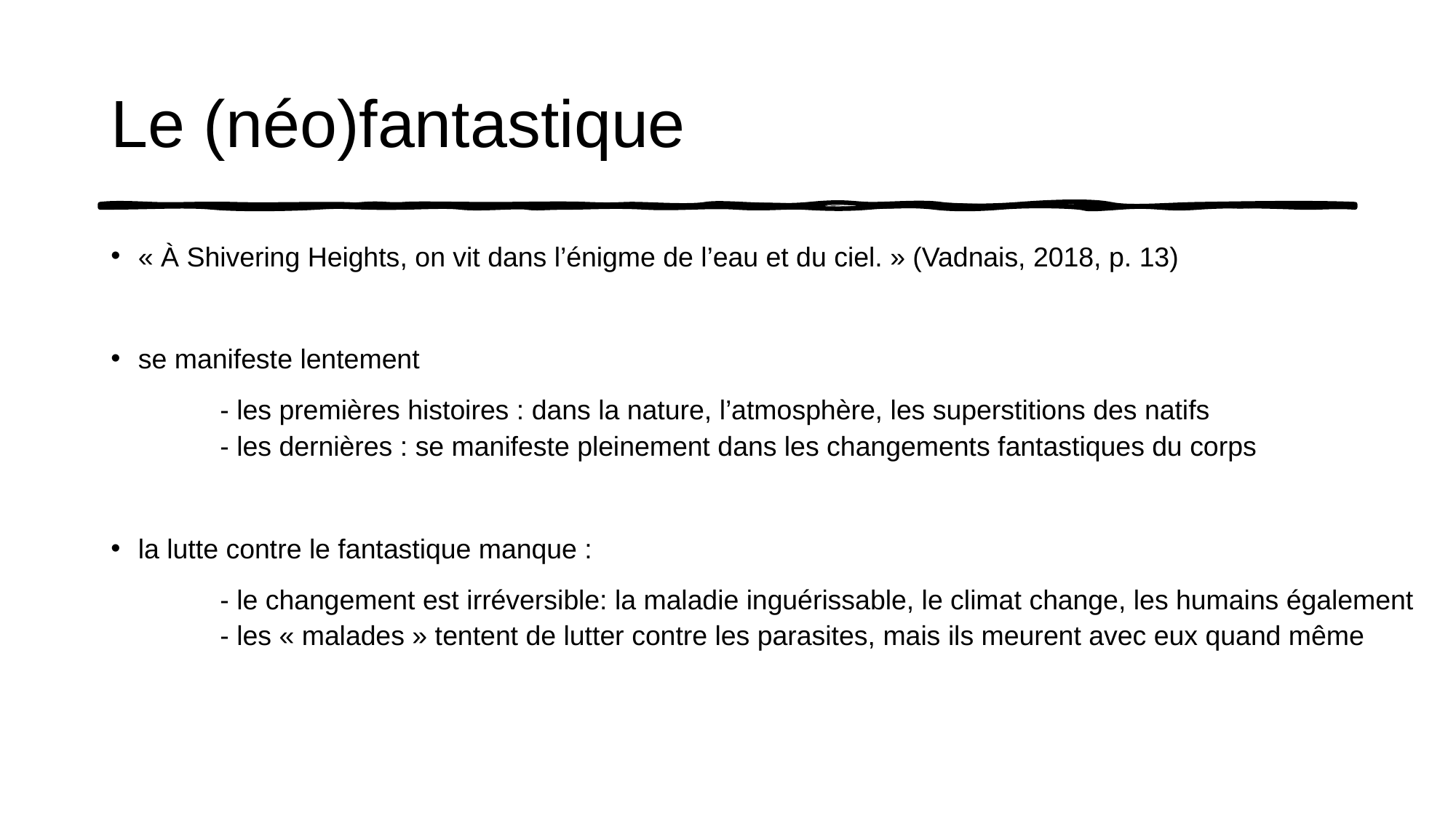

# Le (néo)fantastique
« À Shivering Heights, on vit dans l’énigme de l’eau et du ciel. » (Vadnais, 2018, p. 13)

se manifeste lentement
	- les premières histoires : dans la nature, l’atmosphère, les superstitions des natifs
	- les dernières : se manifeste pleinement dans les changements fantastiques du corps

la lutte contre le fantastique manque :
	- le changement est irréversible: la maladie inguérissable, le climat change, les humains également
	- les « malades » tentent de lutter contre les parasites, mais ils meurent avec eux quand même